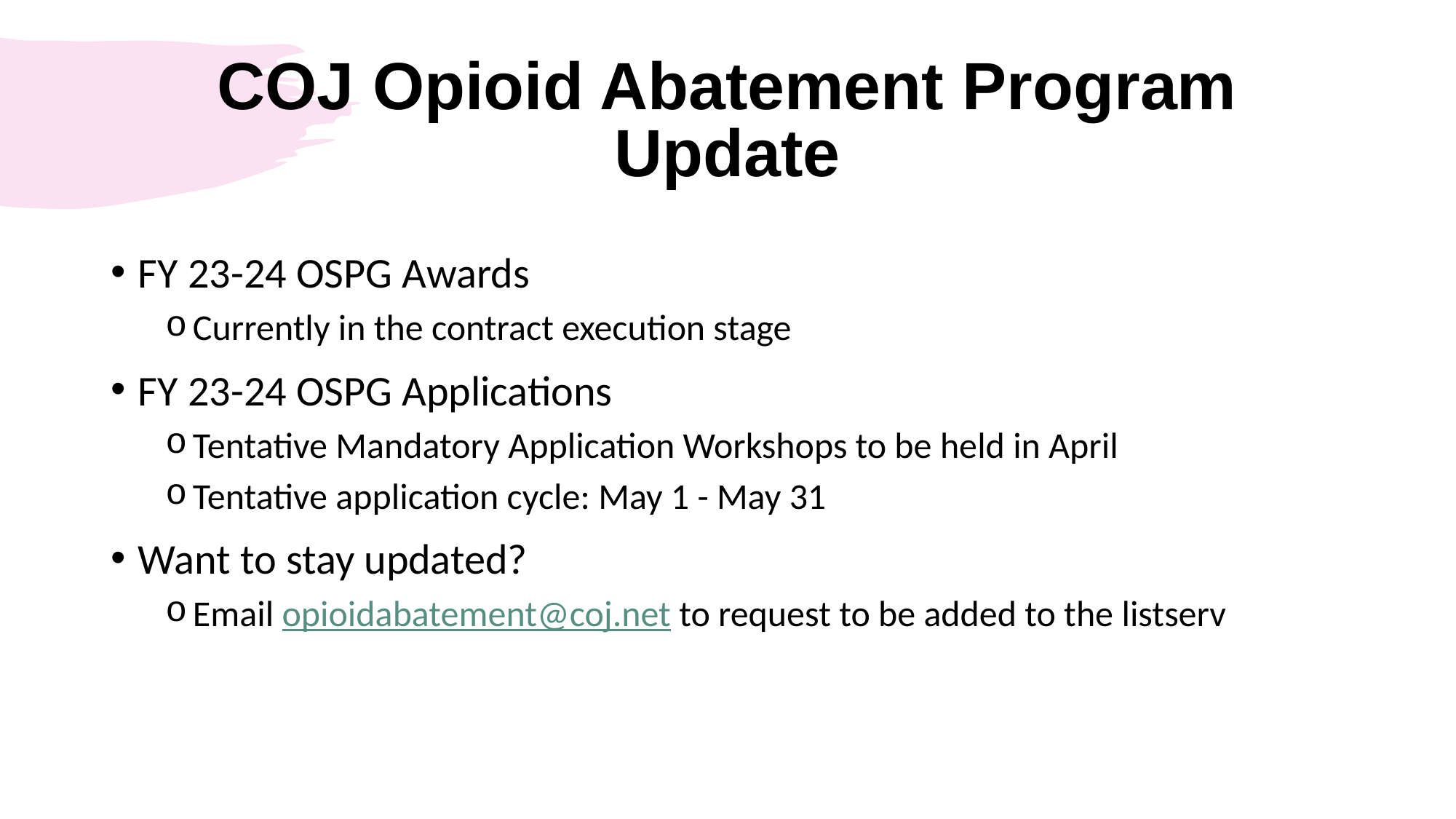

# COJ Opioid Abatement Program Update
FY 23-24 OSPG Awards
Currently in the contract execution stage
FY 23-24 OSPG Applications
Tentative Mandatory Application Workshops to be held in April
Tentative application cycle: May 1 - May 31
Want to stay updated?
Email opioidabatement@coj.net to request to be added to the listserv